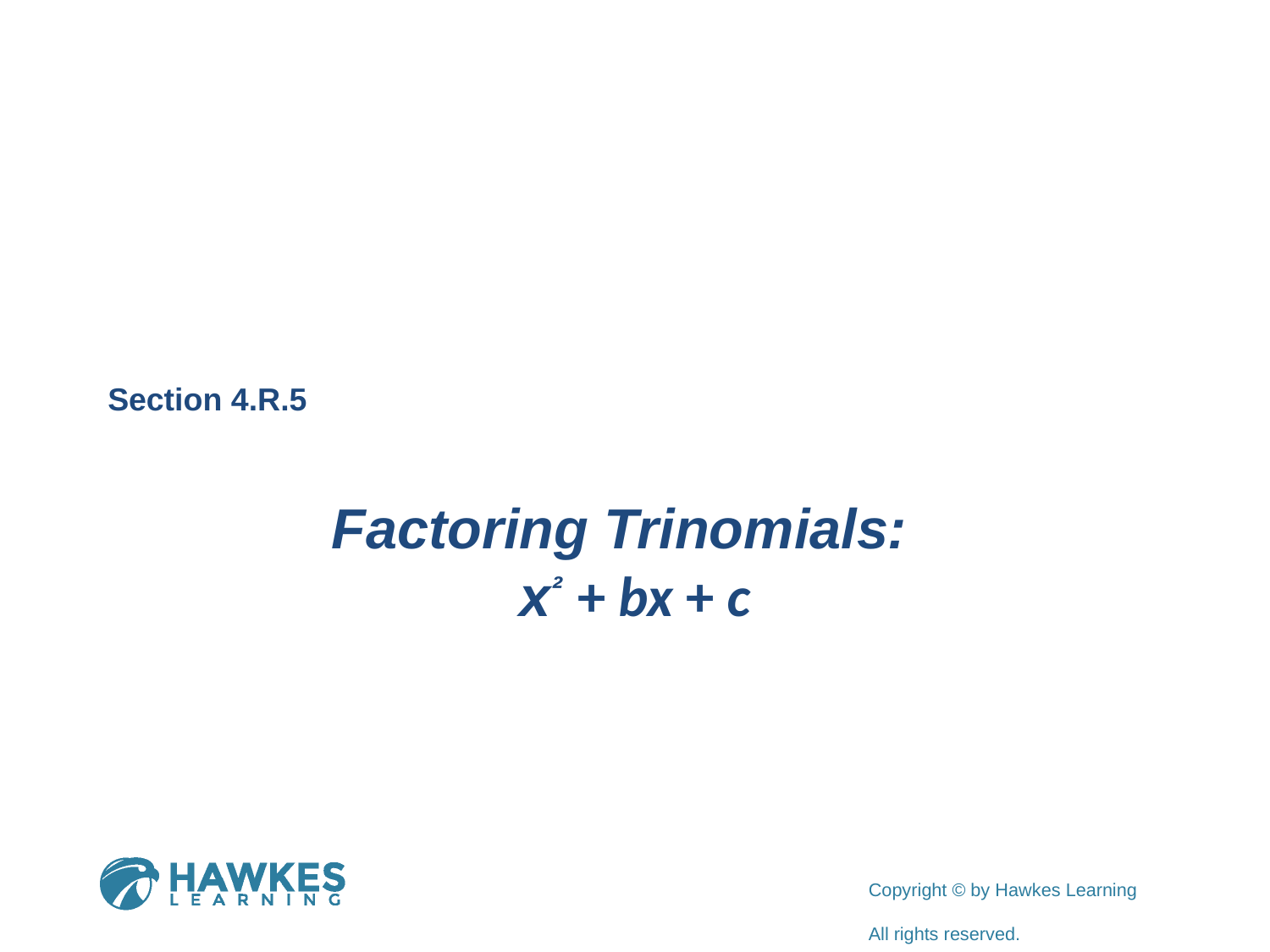

Section 4.R.5
Factoring Trinomials:
x² + bx + c